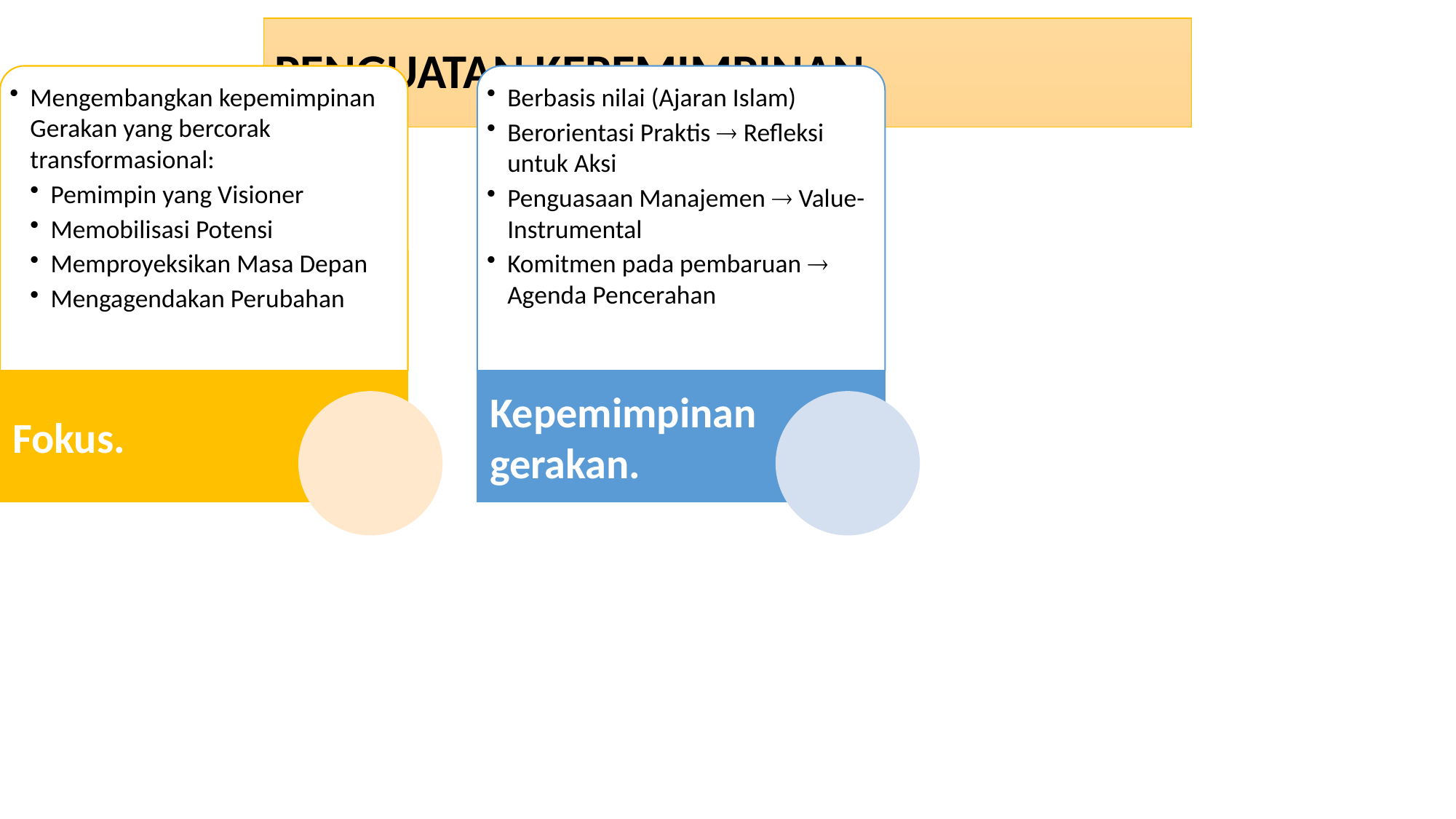

# PENGUATAN KEPEMIMPINAN
Mengembangkan kepemimpinan Gerakan yang bercorak transformasional:
Pemimpin yang Visioner
Memobilisasi Potensi
Memproyeksikan Masa Depan
Mengagendakan Perubahan

Fokus.
Berbasis nilai (Ajaran Islam)
Berorientasi Praktis → Refleksi untuk Aksi
Penguasaan Manajemen → Value-Instrumental
Komitmen pada pembaruan → Agenda Pencerahan
Kepemimpinan gerakan.